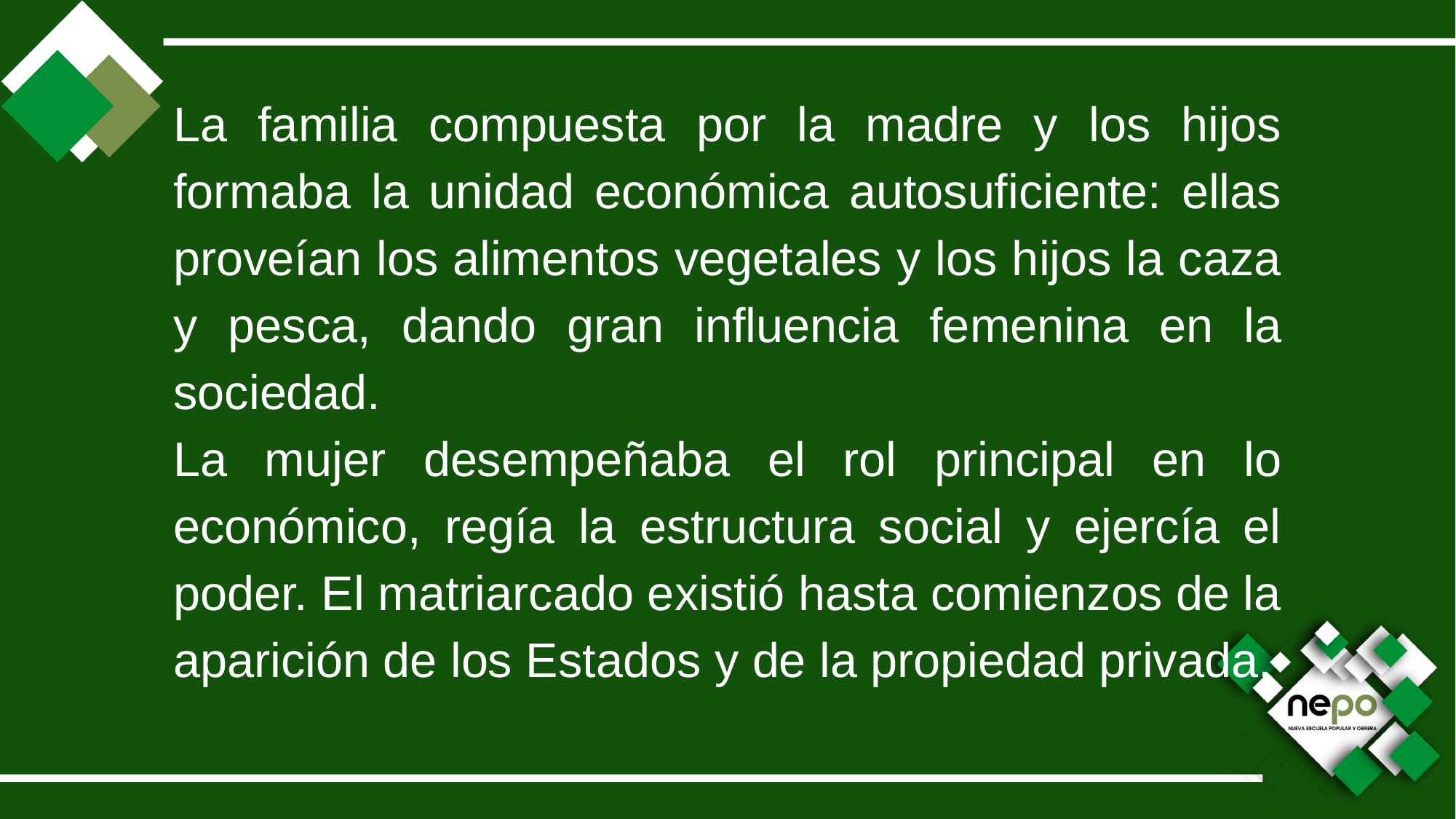

La familia compuesta por la madre y los hijos formaba la unidad económica autosuficiente: ellas proveían los alimentos vegetales y los hijos la caza y pesca, dando gran influencia femenina en la sociedad.
La mujer desempeñaba el rol principal en lo económico, regía la estructura social y ejercía el poder. El matriarcado existió hasta comienzos de la aparición de los Estados y de la propiedad privada.